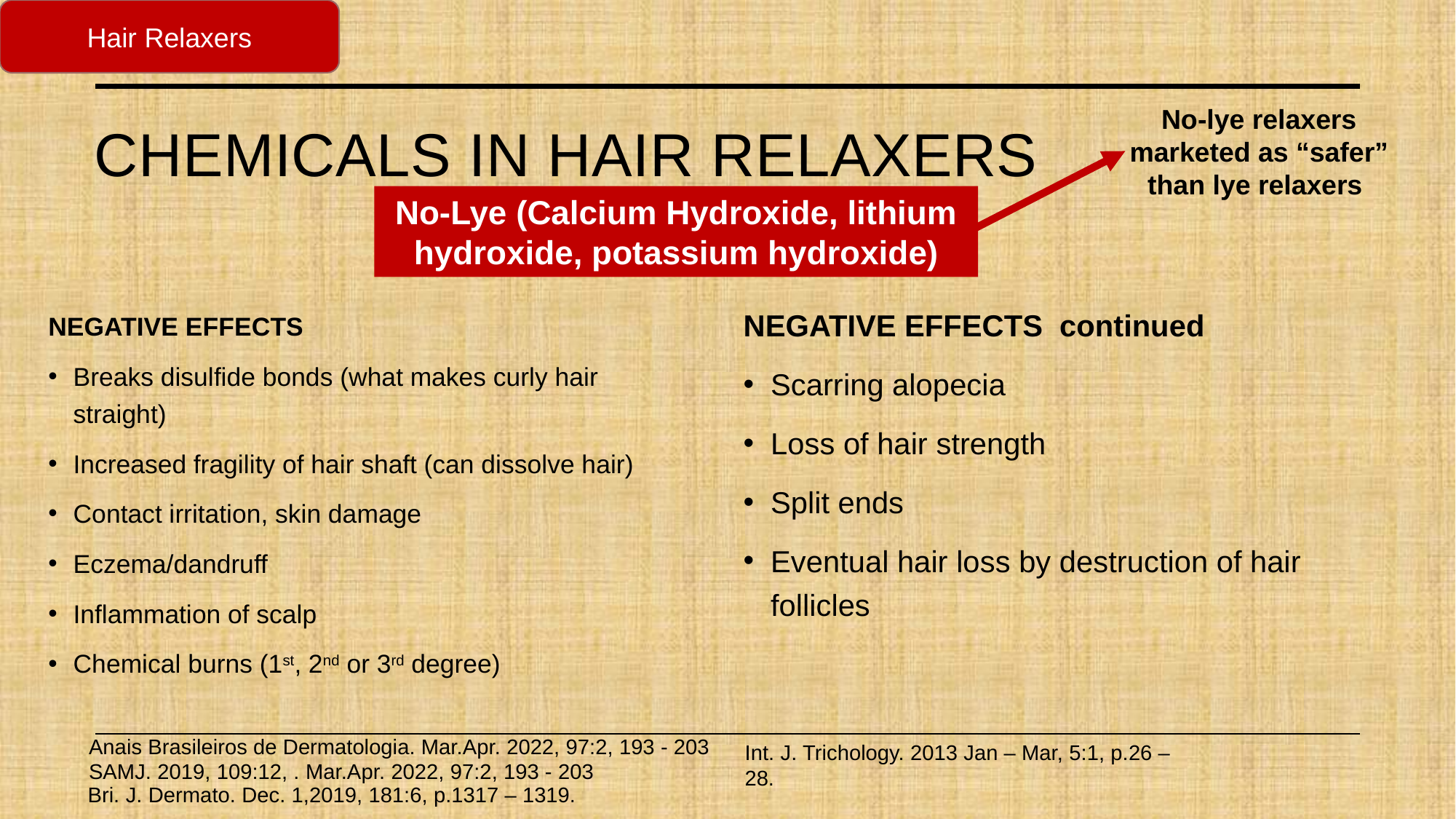

Hair Relaxers
No-lye relaxers marketed as “safer” than lye relaxers
# Chemicals in Hair relaxers

NEGATIVE EFFECTS  continued
Scarring alopecia
Loss of hair strength
Split ends
Eventual hair loss by destruction of hair follicles
No-Lye (Calcium Hydroxide, lithium hydroxide, potassium hydroxide)

NEGATIVE EFFECTS
Breaks disulfide bonds (what makes curly hair straight)
Increased fragility of hair shaft (can dissolve hair)
Contact irritation, skin damage
Eczema/dandruff
Inflammation of scalp
Chemical burns (1st, 2nd or 3rd degree)

Anais Brasileiros de Dermatologia. Mar.Apr. 2022, 97:2, 193 - 203
Int. J. Trichology. 2013 Jan – Mar, 5:1, p.26 – 28.
SAMJ. 2019, 109:12, . Mar.Apr. 2022, 97:2, 193 - 203
Bri. J. Dermato. Dec. 1,2019, 181:6, p.1317 – 1319.